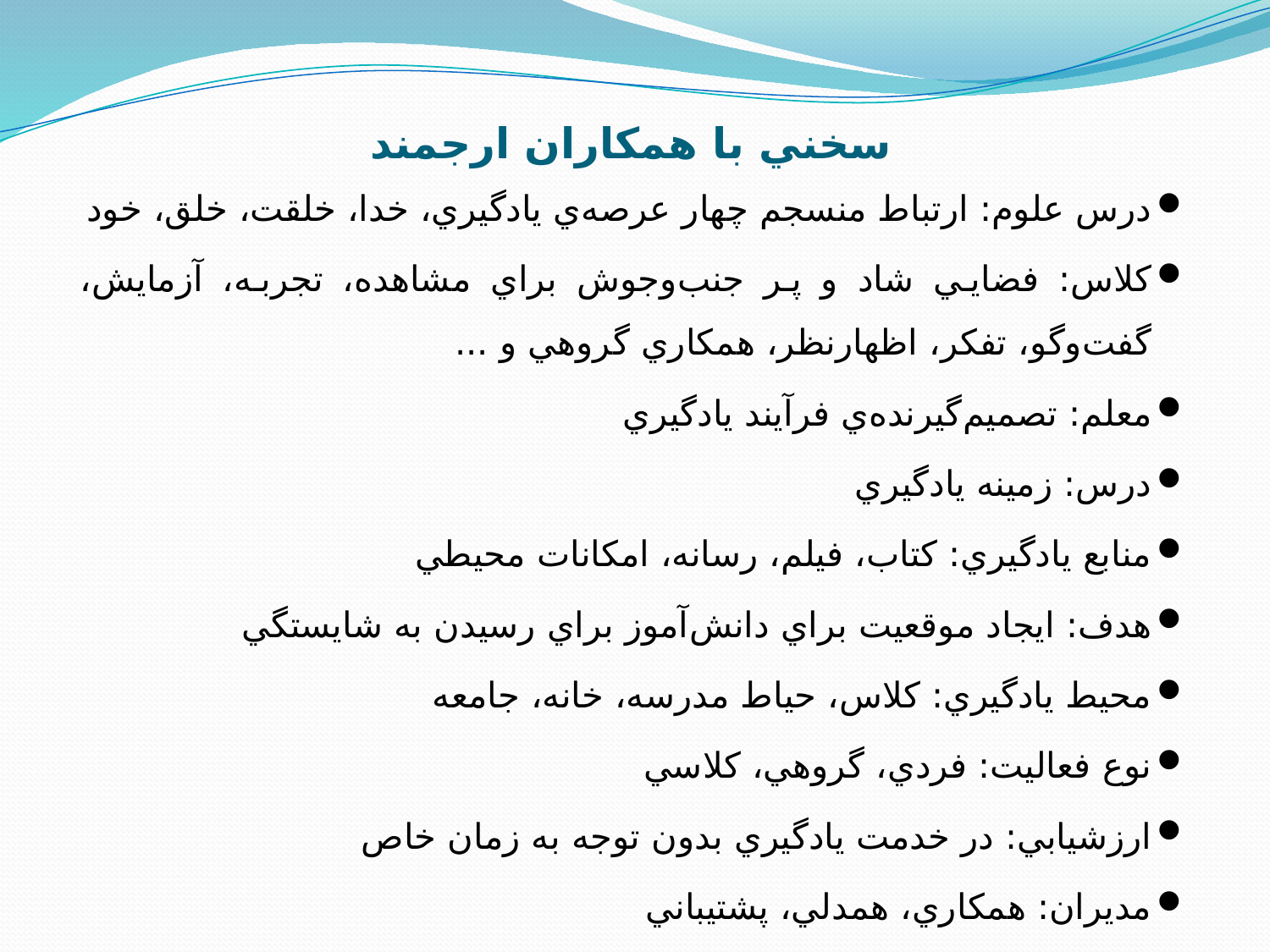

# سخني با همکاران ارجمند
درس علوم: ارتباط منسجم چهار عرصه‌ي يادگيري، خدا، خلقت، خلق، خود
کلاس: فضايي شاد و پر جنب‌وجوش براي مشاهده، تجربه، آزمايش، گفت‌وگو، تفکر، اظهارنظر، همکاري گروهي و ...
معلم: تصميم‌گيرنده‌ي فرآيند يادگيري
درس: زمينه يادگيري
منابع يادگيري: کتاب، فيلم، رسانه، امکانات محيطي
هدف: ايجاد موقعيت براي دانش‌آموز براي رسيدن به شايستگي
محيط يادگيري: کلاس، حياط مدرسه، خانه، جامعه
نوع فعاليت: فردي، گروهي، کلاسي
ارزشيابي: در خدمت يادگيري بدون توجه به زمان خاص
مديران: همکاري، همدلي، پشتيباني